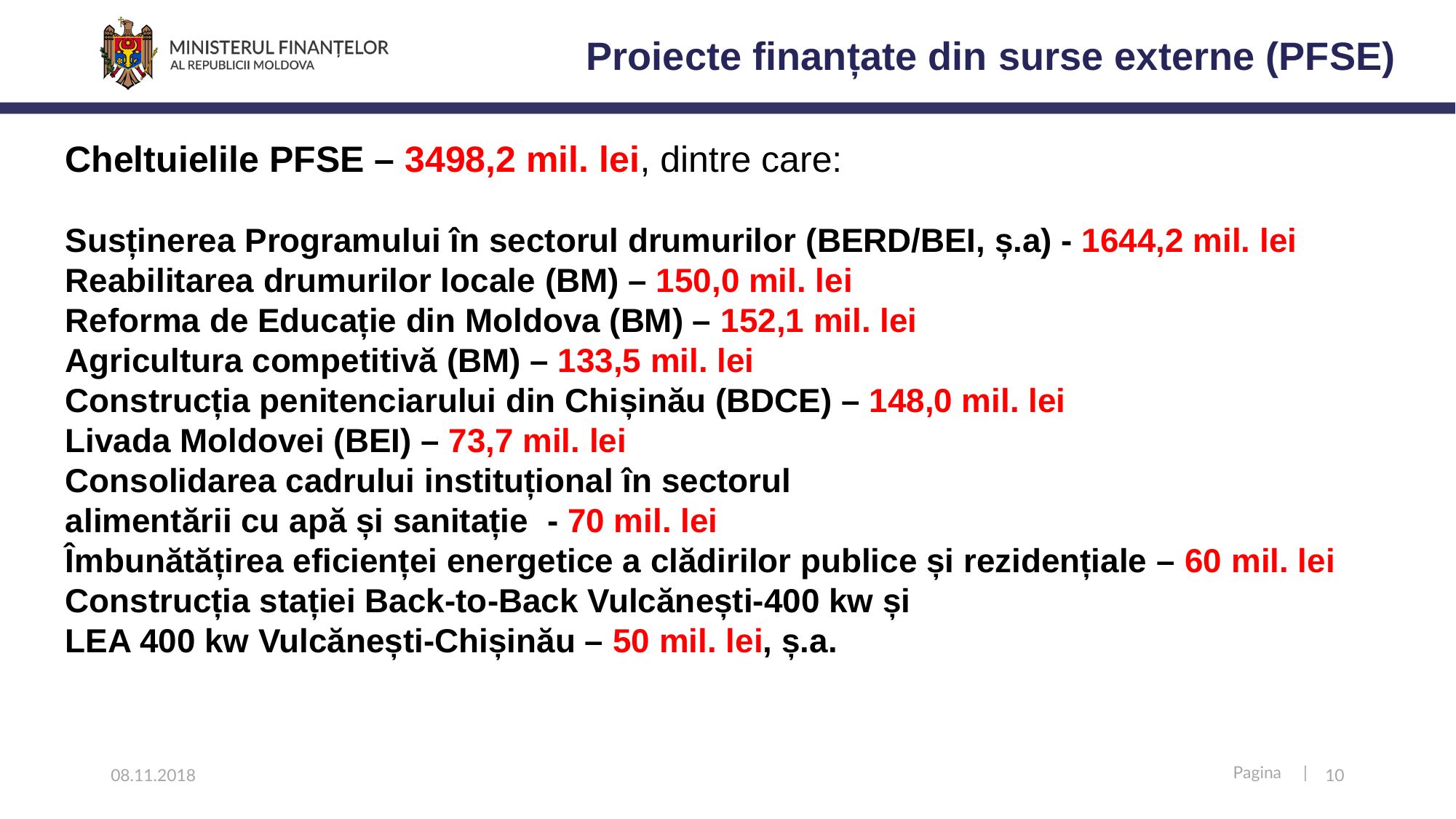

Proiecte finanțate din surse externe (PFSE)
Cheltuielile PFSE – 3498,2 mil. lei, dintre care:

Susținerea Programului în sectorul drumurilor (BERD/BEI, ș.a) - 1644,2 mil. lei
Reabilitarea drumurilor locale (BM) – 150,0 mil. lei
Reforma de Educație din Moldova (BM) – 152,1 mil. lei
Agricultura competitivă (BM) – 133,5 mil. lei
Construcția penitenciarului din Chișinău (BDCE) – 148,0 mil. lei
Livada Moldovei (BEI) – 73,7 mil. lei
Consolidarea cadrului instituțional în sectorul
alimentării cu apă și sanitație  - 70 mil. lei
Îmbunătățirea eficienței energetice a clădirilor publice și rezidențiale – 60 mil. lei
Construcția stației Back-to-Back Vulcănești-400 kw și
LEA 400 kw Vulcănești-Chișinău – 50 mil. lei, ș.a.
08.11.2018
10